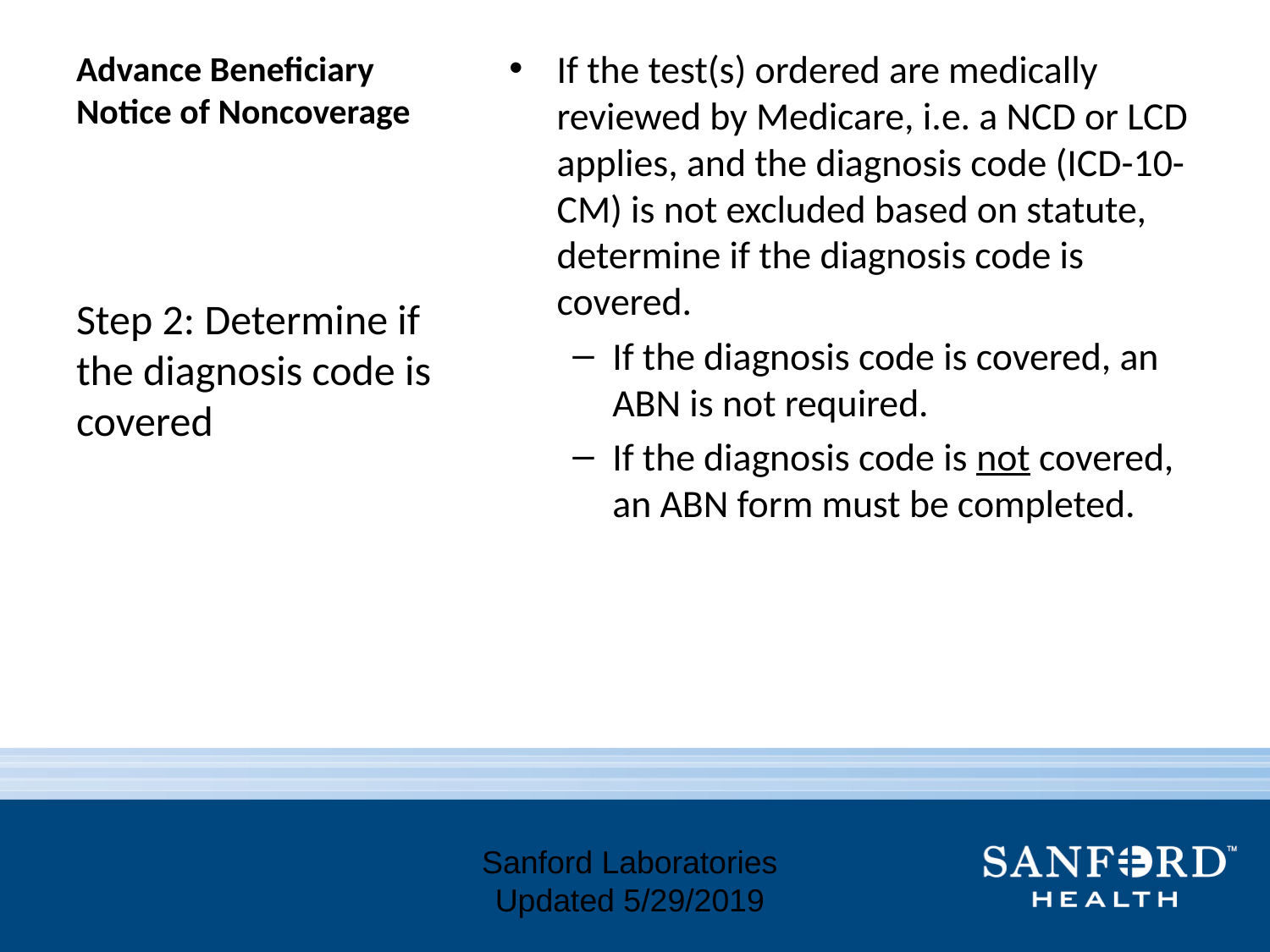

# Advance Beneficiary Notice of Noncoverage
If the test(s) ordered are medically reviewed by Medicare, i.e. a NCD or LCD applies, and the diagnosis code (ICD-10-CM) is not excluded based on statute, determine if the diagnosis code is covered.
If the diagnosis code is covered, an ABN is not required.
If the diagnosis code is not covered, an ABN form must be completed.
Step 2: Determine if the diagnosis code is covered
Sanford Laboratories Updated 5/29/2019